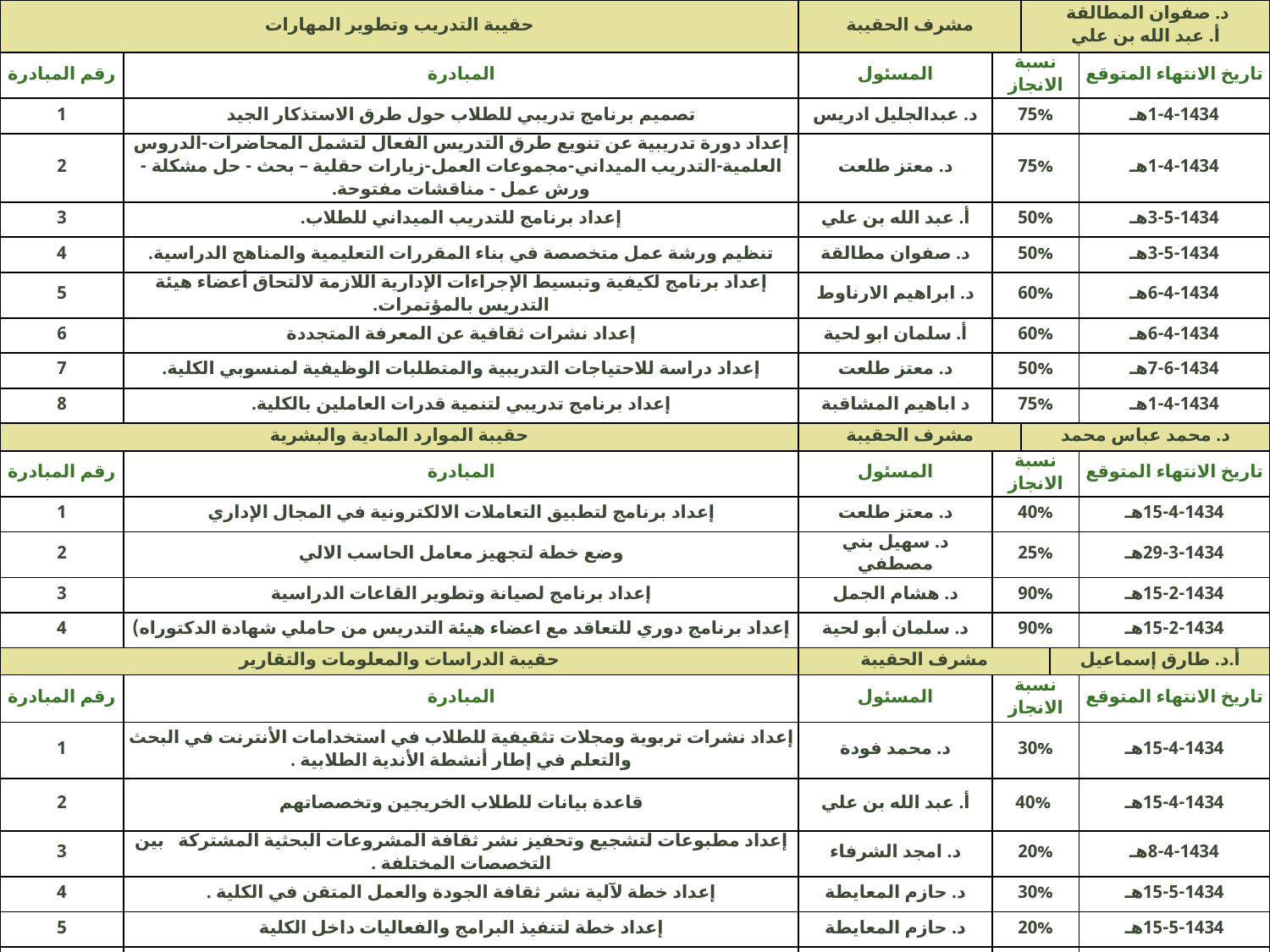

| حقيبة التدريب وتطوير المهارات |  | مشرف الحقيبة |  | د. صفوان المطالقة أ. عبد الله بن علي |  |  |
| --- | --- | --- | --- | --- | --- | --- |
| رقم المبادرة | المبادرة | المسئول | نسبة الانجاز |  |  | تاريخ الانتهاء المتوقع |
| 1 | تصميم برنامج تدريبي للطلاب حول طرق الاستذكار الجيد | د. عبدالجليل ادريس | 75% |  |  | 1-4-1434هـ |
| 2 | إعداد دورة تدريبية عن تنويع طرق التدريس الفعال لتشمل المحاضرات-الدروس العلمية-التدريب الميداني-مجموعات العمل-زيارات حقلية – بحث - حل مشكلة - ورش عمل - مناقشات مفتوحة. | د. معتز طلعت | 75% |  |  | 1-4-1434هـ |
| 3 | إعداد برنامج للتدريب الميداني للطلاب. | أ. عبد الله بن علي | 50% |  |  | 3-5-1434هـ |
| 4 | تنظيم ورشة عمل متخصصة في بناء المقررات التعليمية والمناهج الدراسية. | د. صفوان مطالقة | 50% |  |  | 3-5-1434هـ |
| 5 | إعداد برنامج لكيفية وتبسيط الإجراءات الإدارية اللازمة لالتحاق أعضاء هيئة التدريس بالمؤتمرات. | د. ابراهيم الارناوط | 60% |  |  | 6-4-1434هـ |
| 6 | إعداد نشرات ثقافية عن المعرفة المتجددة | أ. سلمان ابو لحية | 60% |  |  | 6-4-1434هـ |
| 7 | إعداد دراسة للاحتياجات التدريبية والمتطلبات الوظيفية لمنسوبي الكلية. | د. معتز طلعت | 50% |  |  | 7-6-1434هـ |
| 8 | إعداد برنامج تدريبي لتنمية قدرات العاملين بالكلية. | د اباهيم المشاقبة | 75% |  |  | 1-4-1434هـ |
| حقيبة الموارد المادية والبشرية |  | مشرف الحقيبة |  | د. محمد عباس محمد |  |  |
| رقم المبادرة | المبادرة | المسئول | نسبة الانجاز |  |  | تاريخ الانتهاء المتوقع |
| 1 | إعداد برنامج لتطبيق التعاملات الالكترونية في المجال الإداري | د. معتز طلعت | 40% |  |  | 15-4-1434هـ |
| 2 | وضع خطة لتجهيز معامل الحاسب الالي | د. سهيل بني مصطفي | 25% |  |  | 29-3-1434هـ |
| 3 | إعداد برنامج لصيانة وتطوير القاعات الدراسية | د. هشام الجمل | 90% |  |  | 15-2-1434هـ |
| 4 | إعداد برنامج دوري للتعاقد مع اعضاء هيئة التدريس من حاملي شهادة الدكتوراه) | د. سلمان أبو لحية | 90% |  |  | 15-2-1434هـ |
| حقيبة الدراسات والمعلومات والتقارير |  | مشرف الحقيبة |  |  | أ.د. طارق إسماعيل |  |
| رقم المبادرة | المبادرة | المسئول | نسبة الانجاز |  |  | تاريخ الانتهاء المتوقع |
| 1 | إعداد نشرات تربوية ومجلات تثقيفية للطلاب في استخدامات الأنترنت في البحث والتعلم في إطار أنشطة الأندية الطلابية . | د. محمد فودة | 30% |  |  | 15-4-1434هـ |
| 2 | قاعدة بيانات للطلاب الخريجين وتخصصاتهم | أ. عبد الله بن علي | 40% |  |  | 15-4-1434هـ |
| 3 | إعداد مطبوعات لتشجيع وتحفيز نشر ثقافة المشروعات البحثية المشتركة بين التخصصات المختلفة . | د. امجد الشرفاء | 20% |  |  | 8-4-1434هـ |
| 4 | إعداد خطة لآلية نشر ثقافة الجودة والعمل المتقن في الكلية . | د. حازم المعايطة | 30% |  |  | 15-5-1434هـ |
| 5 | إعداد خطة لتنفيذ البرامج والفعاليات داخل الكلية | د. حازم المعايطة | 20% |  |  | 15-5-1434هـ |
| 6 | إعداد دراسة عن زيادة معدل التوظيف من السعوديين على درجة معيد ومحاضر والحاصلين علي درجة الدكتوراه، ووضع برنامج لآلية التعاقد معهم . | د. محمد فودة | 40% |  |  | 1-3-1434هـ |